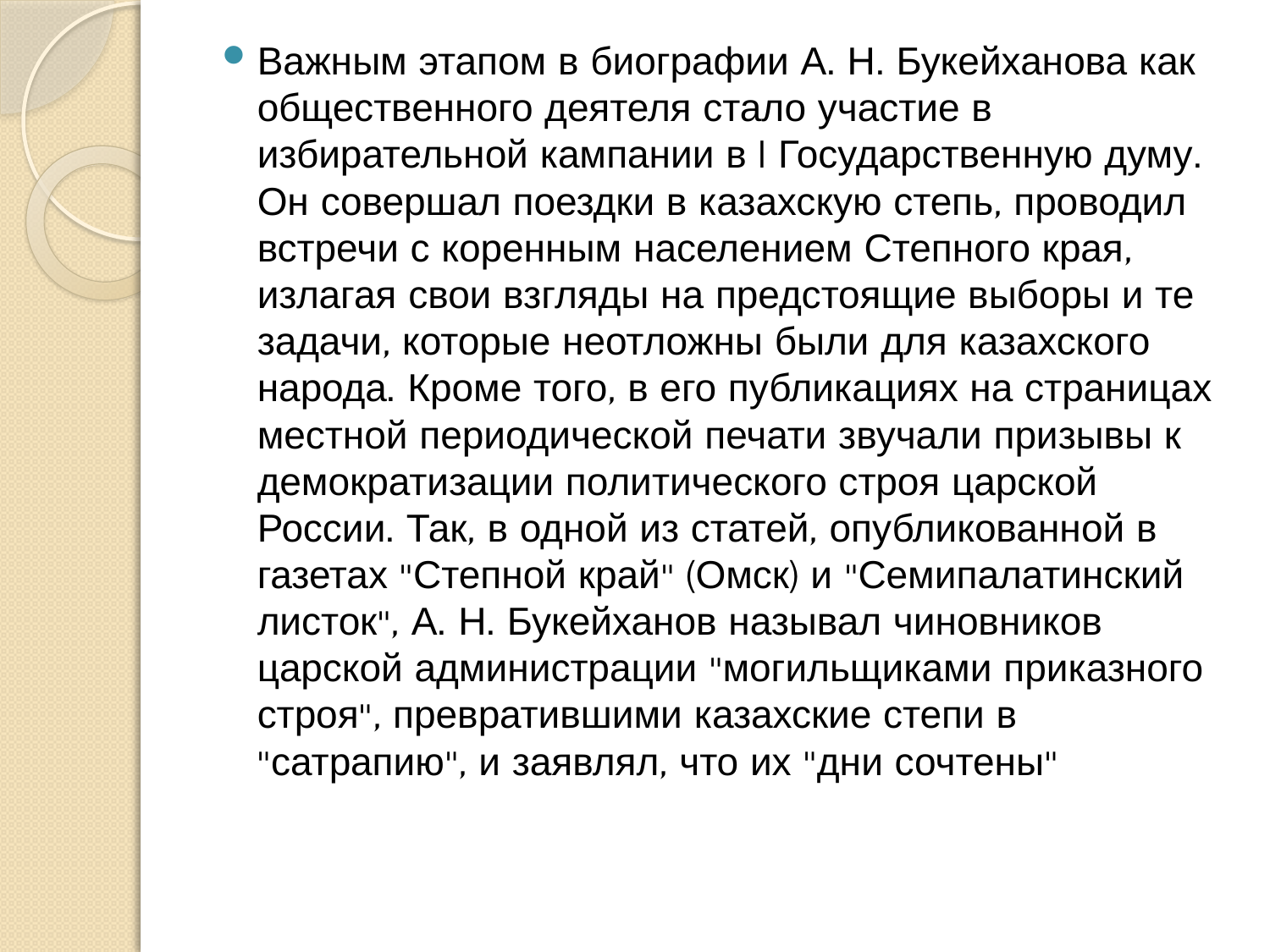

Важным этапом в биографии А. Н. Букейханова как общественного деятеля стало участие в избирательной кампании в I Государственную думу. Он совершал поездки в казахскую степь, проводил встречи с коренным населением Степного края, излагая свои взгляды на предстоящие выборы и те задачи, которые неотложны были для казахского народа. Кроме того, в его публикациях на страницах местной периодической печати звучали призывы к демократизации политического строя царской России. Так, в одной из статей, опубликованной в газетах "Степной край" (Омск) и "Семипалатинский листок", А. Н. Букейханов называл чиновников царской администрации "могильщиками приказного строя", превратившими казахские степи в "сатрапию", и заявлял, что их "дни сочтены"